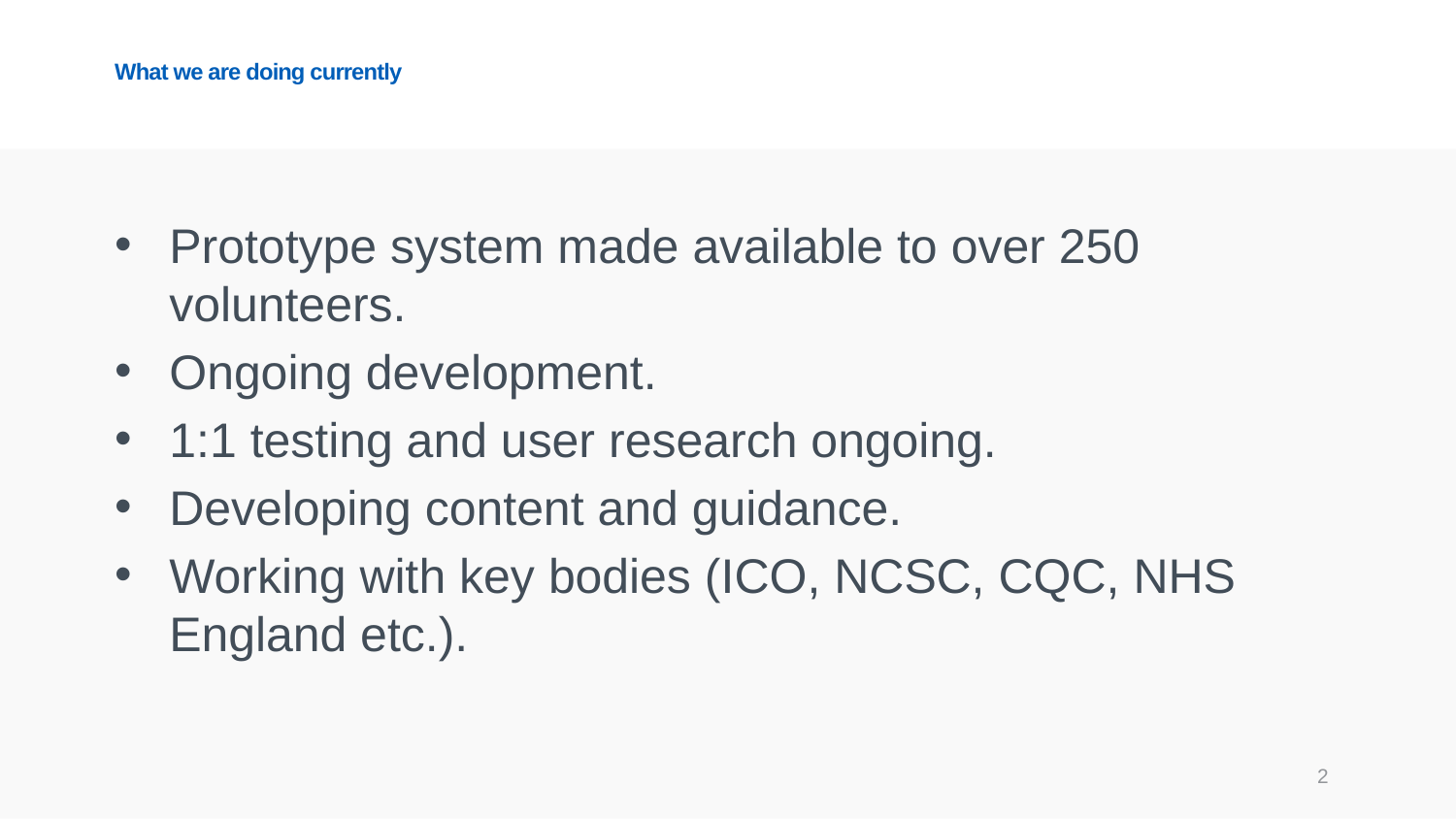

# What we are doing currently
Prototype system made available to over 250 volunteers.
Ongoing development.
1:1 testing and user research ongoing.
Developing content and guidance.
Working with key bodies (ICO, NCSC, CQC, NHS England etc.).

2